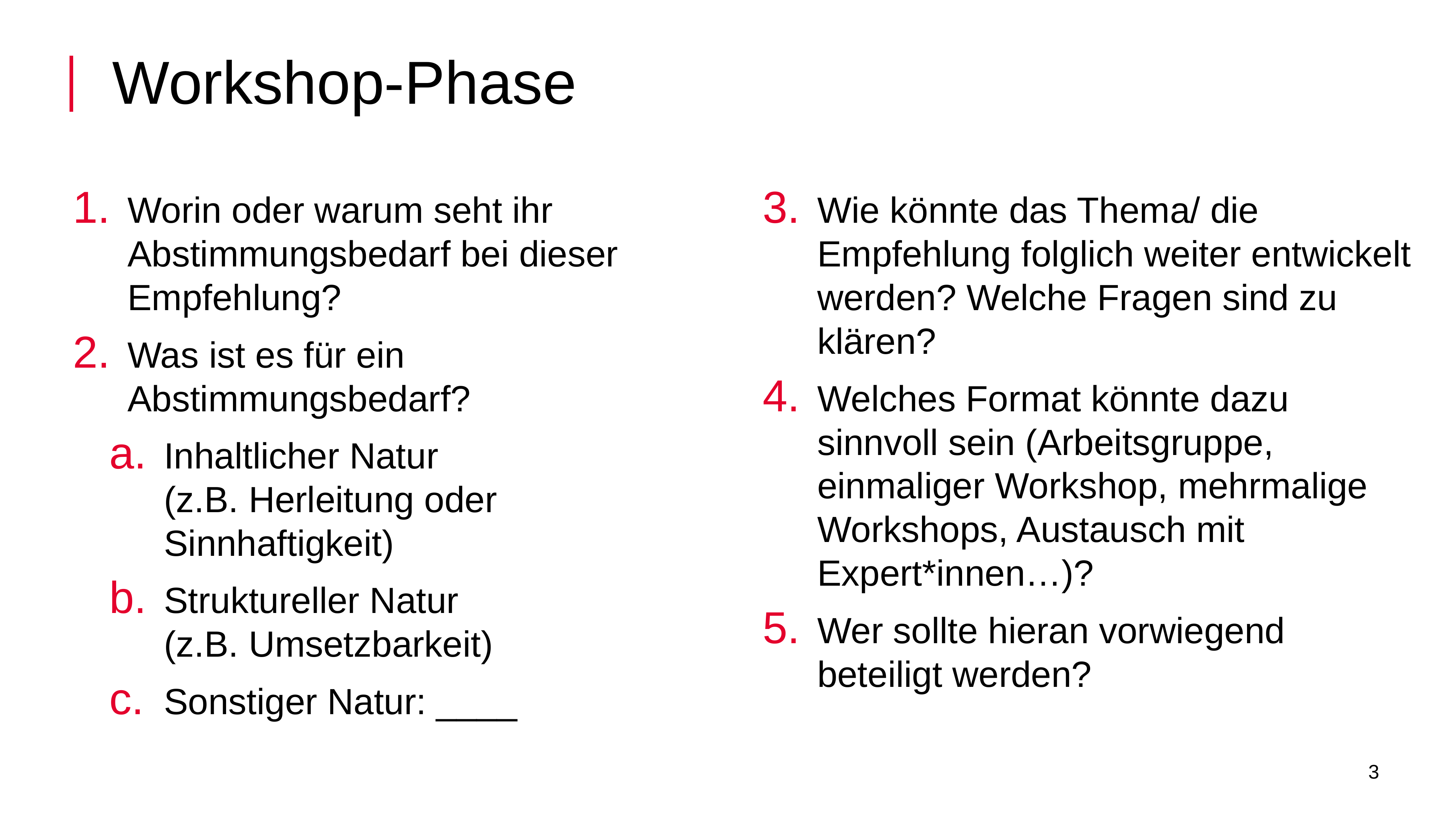

Workshop-Phase

Worin oder warum seht ihr Abstimmungsbedarf bei dieser Empfehlung?
Was ist es für ein Abstimmungsbedarf?
Inhaltlicher Natur
(z.B. Herleitung oder Sinnhaftigkeit)
Struktureller Natur
(z.B. Umsetzbarkeit)
Sonstiger Natur: ____

Wie könnte das Thema/ die Empfehlung folglich weiter entwickelt werden? Welche Fragen sind zu klären?
Welches Format könnte dazu sinnvoll sein (Arbeitsgruppe, einmaliger Workshop, mehrmalige Workshops, Austausch mit Expert*innen…)?
Wer sollte hieran vorwiegend beteiligt werden?
3